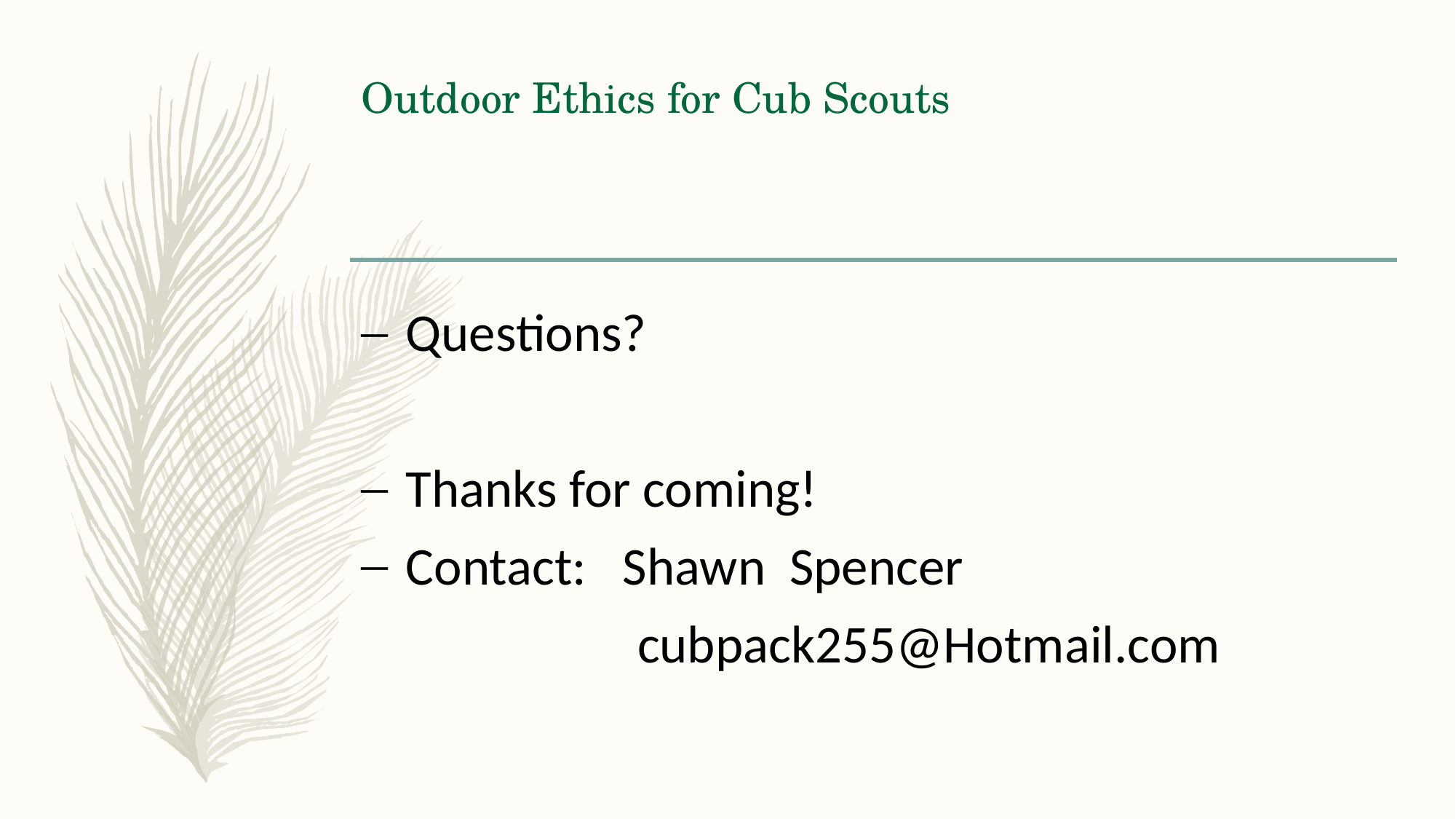

# Outdoor Ethics for Cub Scouts
Questions?

Thanks for coming!
Contact:   Shawn  Spencer
                       cubpack255@Hotmail.com